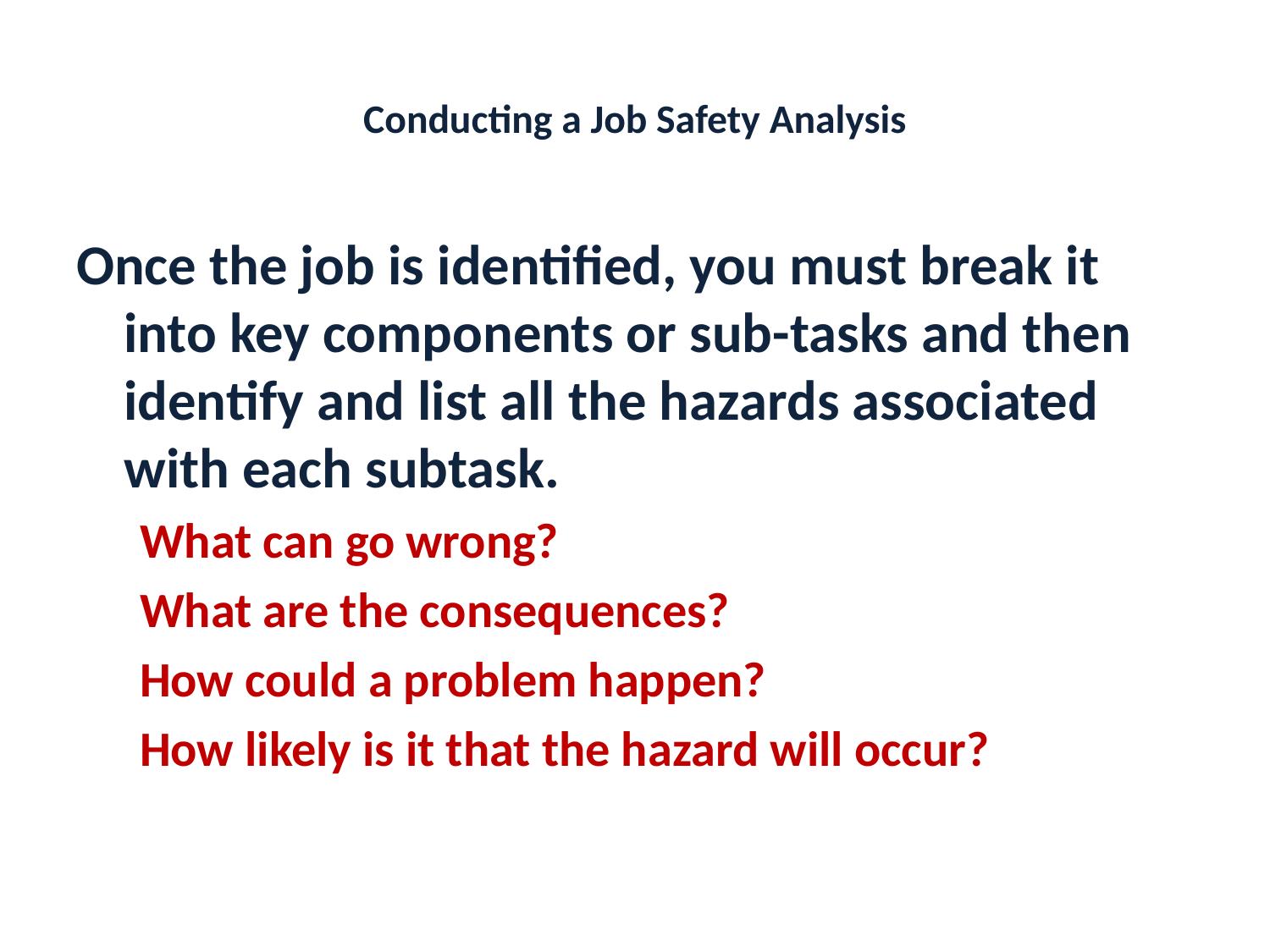

# Conducting a Job Safety Analysis
Once the job is identified, you must break it into key components or sub-tasks and then identify and list all the hazards associated with each subtask.
What can go wrong?
What are the consequences?
How could a problem happen?
How likely is it that the hazard will occur?